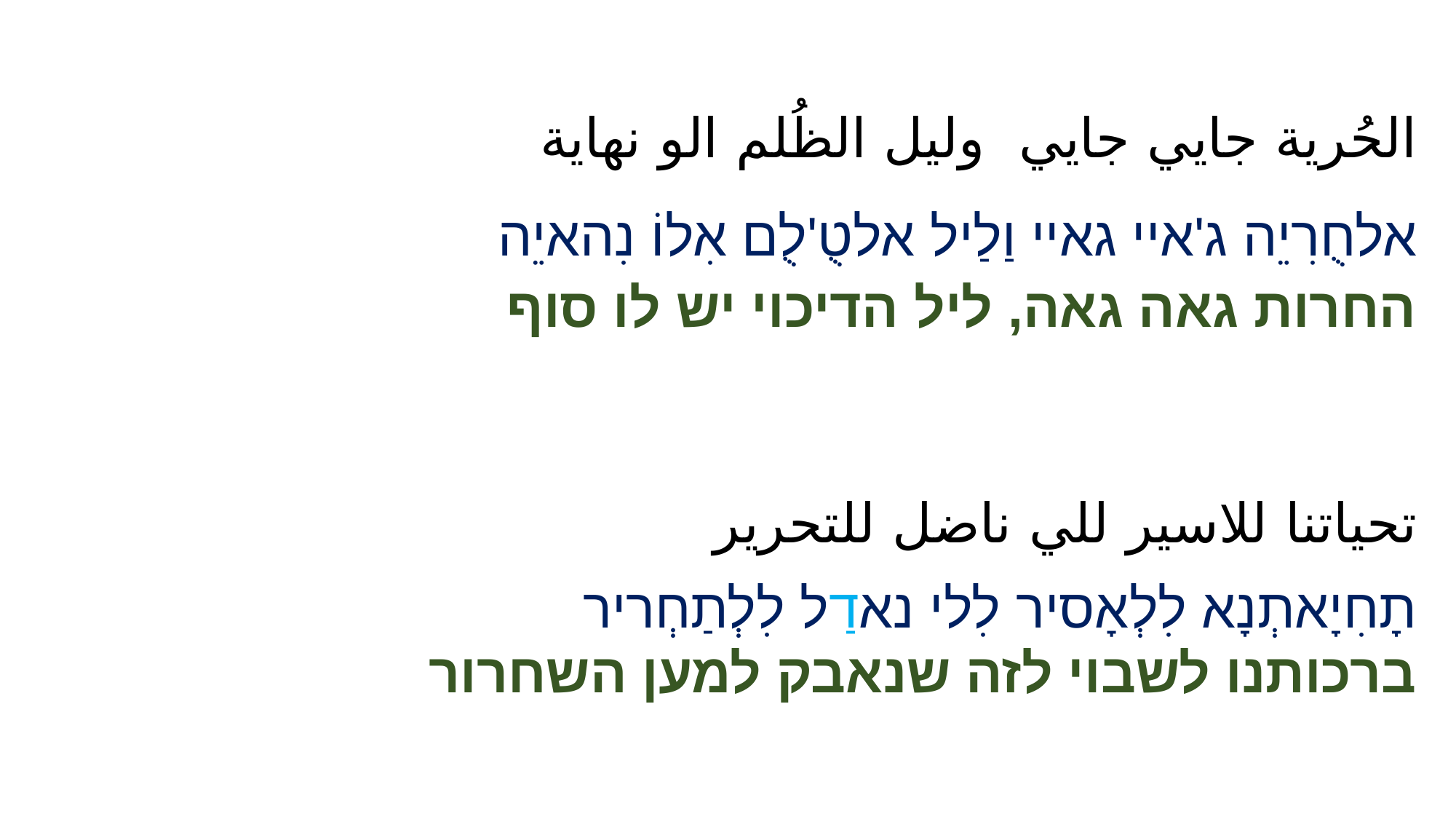

الحُرية جايي جايي  وليل الظُلم الو نهاية
אלחֻרִיֵה ג'איי גאיי וַלַיל אלטֻ'לֻם אִלוֹ נִהאיֵה
החרות גאה גאה, ליל הדיכוי יש לו סוף
تحياتنا للاسير 	للي ناضل للتحرير
תָחִיָאתְנָא לִלְאָסיר לִלי נאדַל לִלְתַחְריר
ברכותנו לשבוי לזה שנאבק למען השחרור